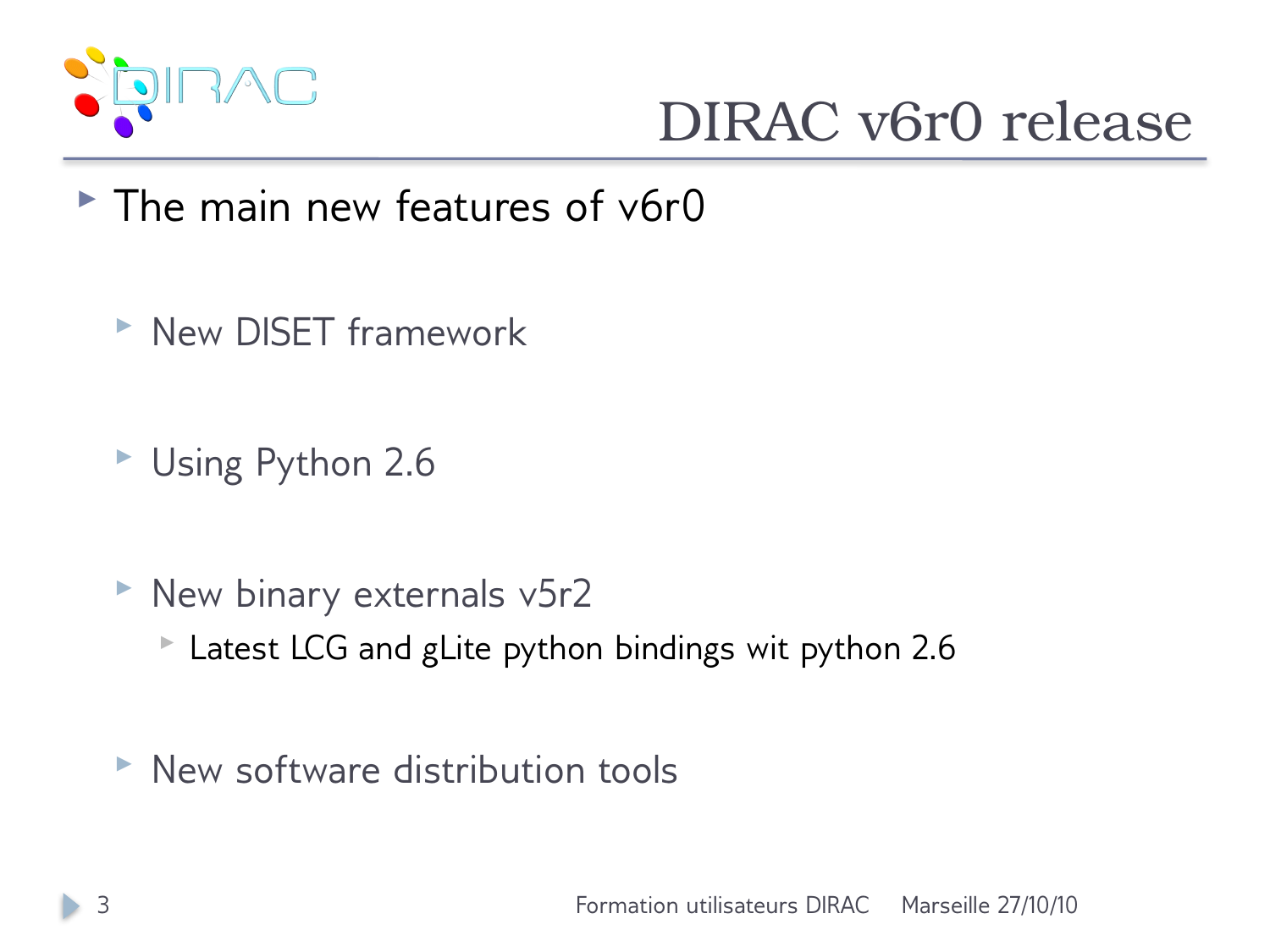

# DIRAC v6r0 release
The main new features of v6r0

New DISET framework

Using Python 2.6

New binary externals v5r2
Latest LCG and gLite python bindings wit python 2.6

New software distribution tools
3
Formation utilisateurs DIRAC
Marseille 27/10/10